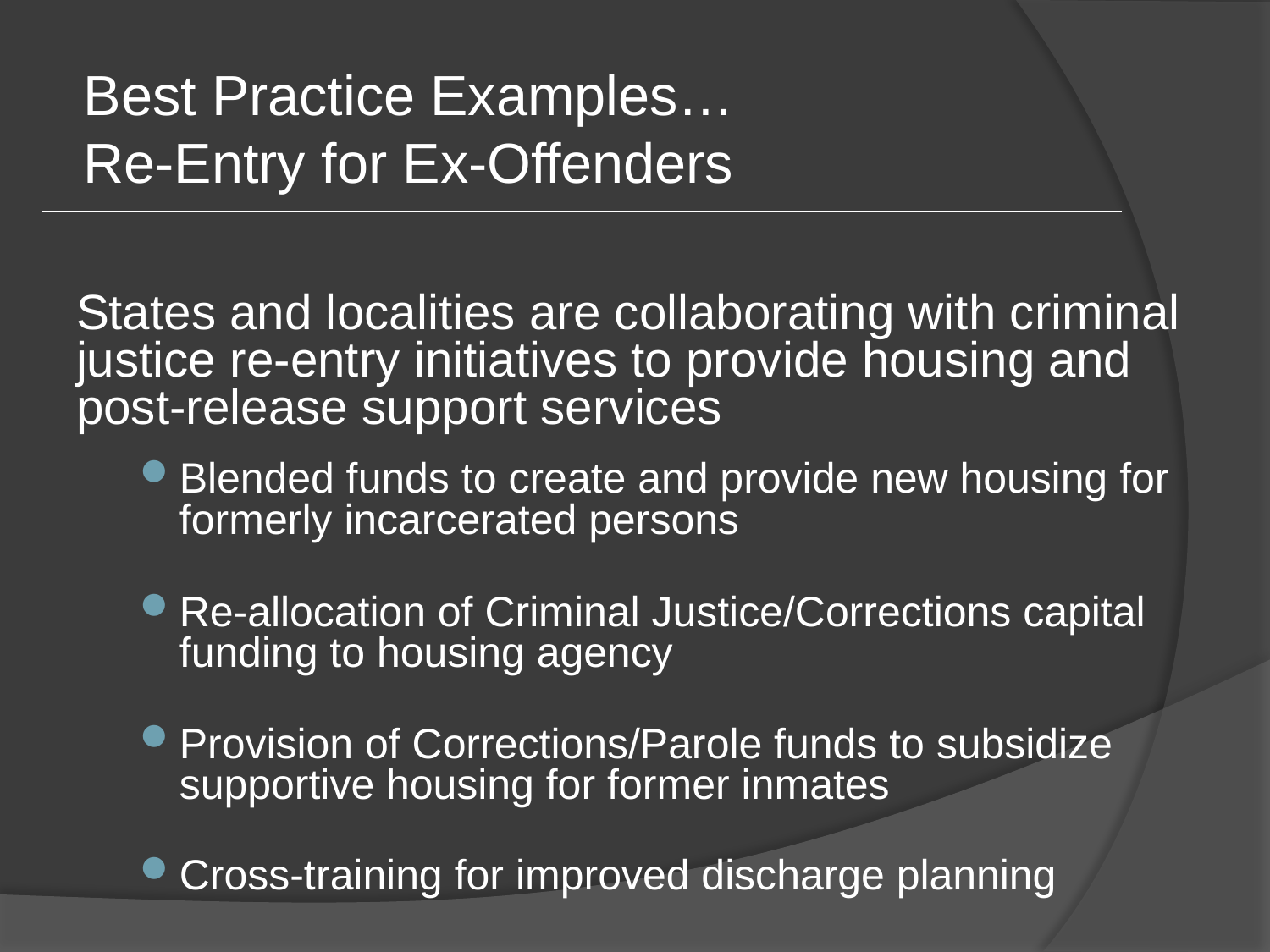

# Best Practice Examples… Re-Entry for Ex-Offenders
States and localities are collaborating with criminal justice re-entry initiatives to provide housing and post-release support services

Blended funds to create and provide new housing for formerly incarcerated persons

Re-allocation of Criminal Justice/Corrections capital funding to housing agency

Provision of Corrections/Parole funds to subsidize supportive housing for former inmates

Cross-training for improved discharge planning